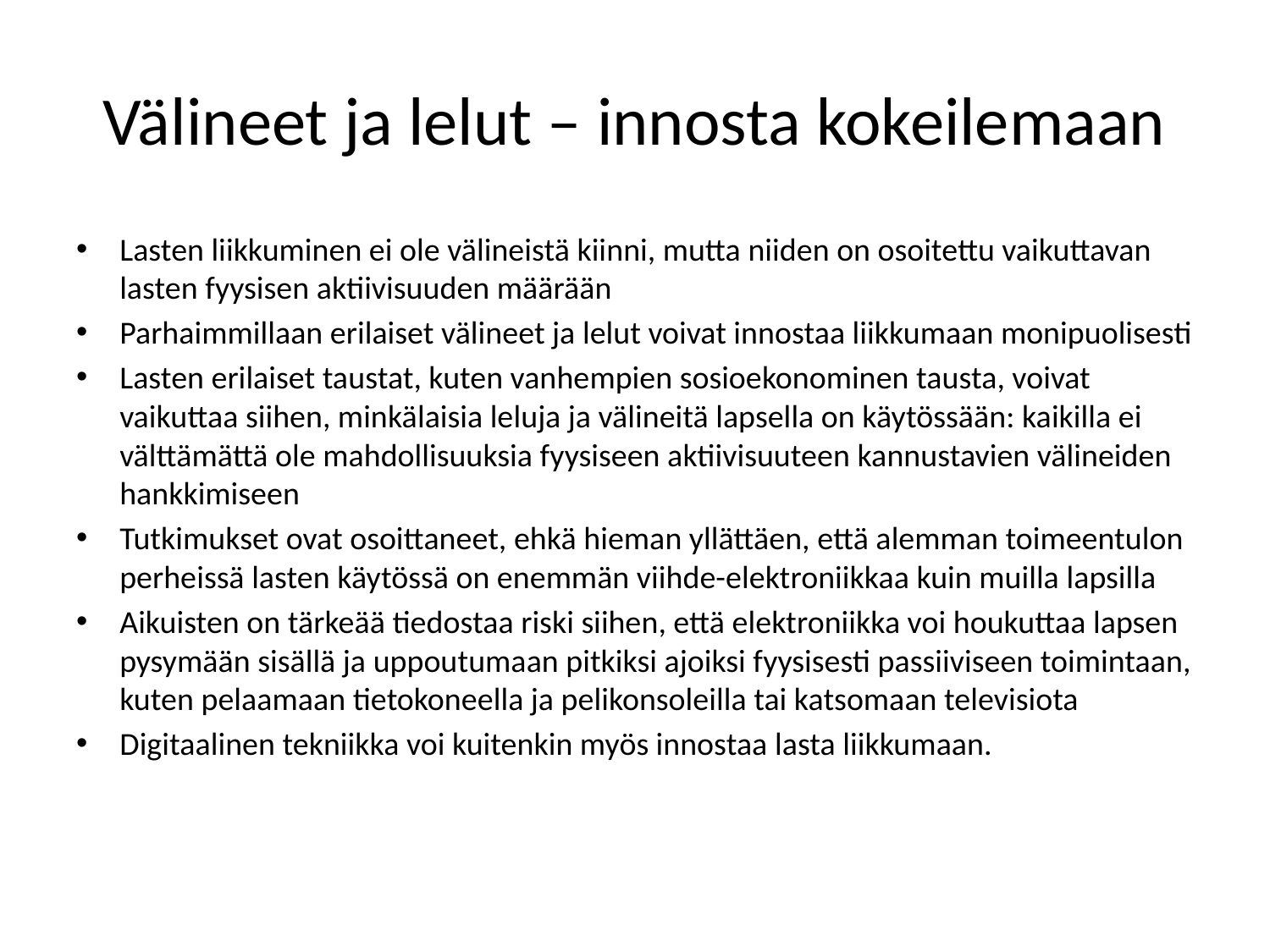

# Välineet ja lelut – innosta kokeilemaan
Lasten liikkuminen ei ole välineistä kiinni, mutta niiden on osoitettu vaikuttavan lasten fyysisen aktiivisuuden määrään
Parhaimmillaan erilaiset välineet ja lelut voivat innostaa liikkumaan monipuolisesti
Lasten erilaiset taustat, kuten vanhempien sosioekonominen tausta, voivat vaikuttaa siihen, minkälaisia leluja ja välineitä lapsella on käytössään: kaikilla ei välttämättä ole mahdollisuuksia fyysiseen aktiivisuuteen kannustavien välineiden hankkimiseen
Tutkimukset ovat osoittaneet, ehkä hieman yllättäen, että alemman toimeentulon perheissä lasten käytössä on enemmän viihde-elektroniikkaa kuin muilla lapsilla
Aikuisten on tärkeää tiedostaa riski siihen, että elektroniikka voi houkuttaa lapsen pysymään sisällä ja uppoutumaan pitkiksi ajoiksi fyysisesti passiiviseen toimintaan, kuten pelaamaan tietokoneella ja pelikonsoleilla tai katsomaan televisiota
Digitaalinen tekniikka voi kuitenkin myös innostaa lasta liikkumaan.